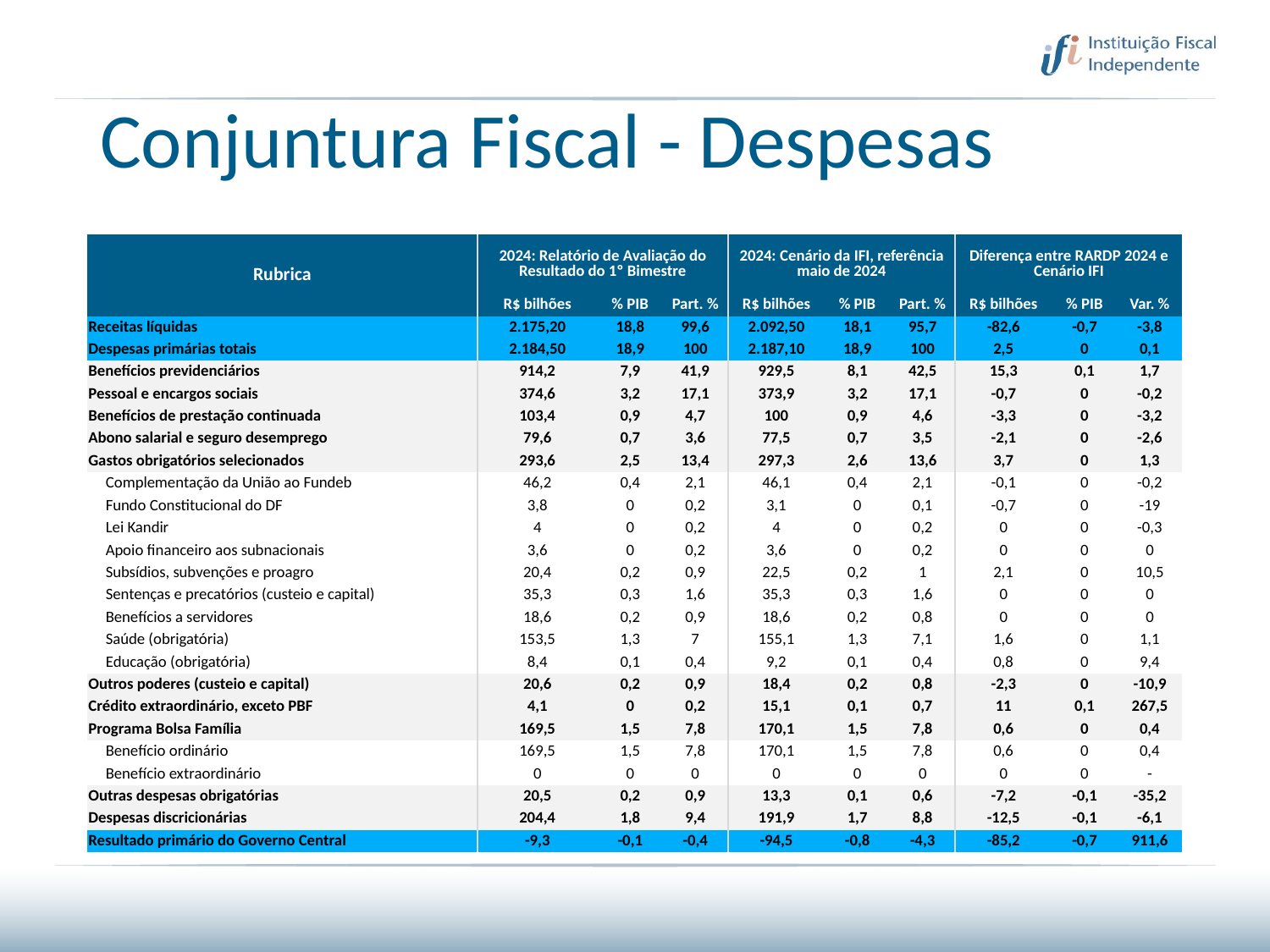

# Conjuntura Fiscal - Despesas
| Rubrica | 2024: Relatório de Avaliação do Resultado do 1º Bimestre |  |  | 2024: Cenário da IFI, referência maio de 2024 |  |  | Diferença entre RARDP 2024 e Cenário IFI |  |  |
| --- | --- | --- | --- | --- | --- | --- | --- | --- | --- |
|  | R$ bilhões | % PIB | Part. % | R$ bilhões | % PIB | Part. % | R$ bilhões | % PIB | Var. % |
| Receitas líquidas | 2.175,20 | 18,8 | 99,6 | 2.092,50 | 18,1 | 95,7 | -82,6 | -0,7 | -3,8 |
| Despesas primárias totais | 2.184,50 | 18,9 | 100 | 2.187,10 | 18,9 | 100 | 2,5 | 0 | 0,1 |
| Benefícios previdenciários | 914,2 | 7,9 | 41,9 | 929,5 | 8,1 | 42,5 | 15,3 | 0,1 | 1,7 |
| Pessoal e encargos sociais | 374,6 | 3,2 | 17,1 | 373,9 | 3,2 | 17,1 | -0,7 | 0 | -0,2 |
| Benefícios de prestação continuada | 103,4 | 0,9 | 4,7 | 100 | 0,9 | 4,6 | -3,3 | 0 | -3,2 |
| Abono salarial e seguro desemprego | 79,6 | 0,7 | 3,6 | 77,5 | 0,7 | 3,5 | -2,1 | 0 | -2,6 |
| Gastos obrigatórios selecionados | 293,6 | 2,5 | 13,4 | 297,3 | 2,6 | 13,6 | 3,7 | 0 | 1,3 |
| Complementação da União ao Fundeb | 46,2 | 0,4 | 2,1 | 46,1 | 0,4 | 2,1 | -0,1 | 0 | -0,2 |
| Fundo Constitucional do DF | 3,8 | 0 | 0,2 | 3,1 | 0 | 0,1 | -0,7 | 0 | -19 |
| Lei Kandir | 4 | 0 | 0,2 | 4 | 0 | 0,2 | 0 | 0 | -0,3 |
| Apoio financeiro aos subnacionais | 3,6 | 0 | 0,2 | 3,6 | 0 | 0,2 | 0 | 0 | 0 |
| Subsídios, subvenções e proagro | 20,4 | 0,2 | 0,9 | 22,5 | 0,2 | 1 | 2,1 | 0 | 10,5 |
| Sentenças e precatórios (custeio e capital) | 35,3 | 0,3 | 1,6 | 35,3 | 0,3 | 1,6 | 0 | 0 | 0 |
| Benefícios a servidores | 18,6 | 0,2 | 0,9 | 18,6 | 0,2 | 0,8 | 0 | 0 | 0 |
| Saúde (obrigatória) | 153,5 | 1,3 | 7 | 155,1 | 1,3 | 7,1 | 1,6 | 0 | 1,1 |
| Educação (obrigatória) | 8,4 | 0,1 | 0,4 | 9,2 | 0,1 | 0,4 | 0,8 | 0 | 9,4 |
| Outros poderes (custeio e capital) | 20,6 | 0,2 | 0,9 | 18,4 | 0,2 | 0,8 | -2,3 | 0 | -10,9 |
| Crédito extraordinário, exceto PBF | 4,1 | 0 | 0,2 | 15,1 | 0,1 | 0,7 | 11 | 0,1 | 267,5 |
| Programa Bolsa Família | 169,5 | 1,5 | 7,8 | 170,1 | 1,5 | 7,8 | 0,6 | 0 | 0,4 |
| Benefício ordinário | 169,5 | 1,5 | 7,8 | 170,1 | 1,5 | 7,8 | 0,6 | 0 | 0,4 |
| Benefício extraordinário | 0 | 0 | 0 | 0 | 0 | 0 | 0 | 0 | - |
| Outras despesas obrigatórias | 20,5 | 0,2 | 0,9 | 13,3 | 0,1 | 0,6 | -7,2 | -0,1 | -35,2 |
| Despesas discricionárias | 204,4 | 1,8 | 9,4 | 191,9 | 1,7 | 8,8 | -12,5 | -0,1 | -6,1 |
| Resultado primário do Governo Central | -9,3 | -0,1 | -0,4 | -94,5 | -0,8 | -4,3 | -85,2 | -0,7 | 911,6 |